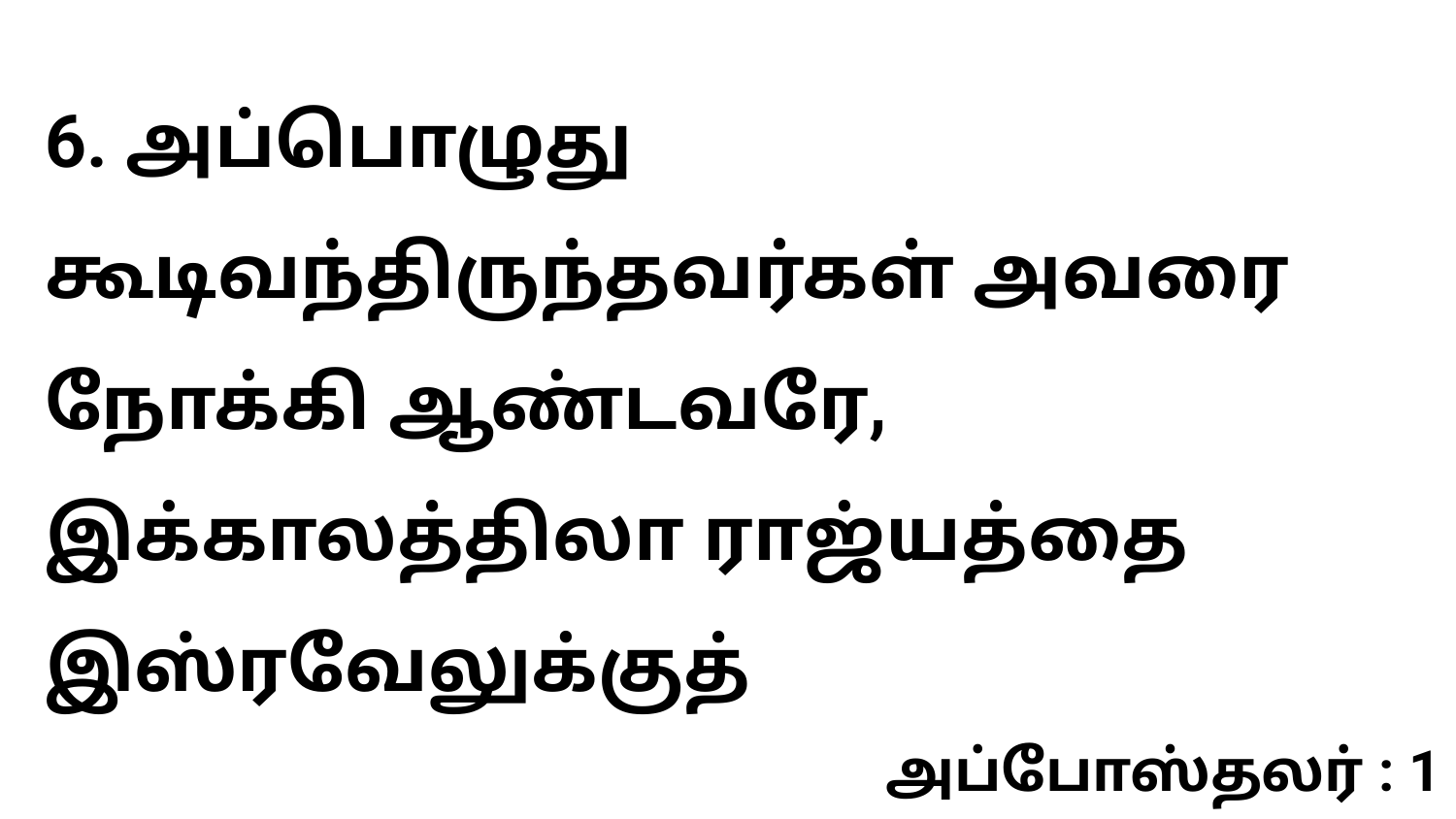

6. அப்பொழுது கூடிவந்திருந்தவர்கள் அவரை நோக்கி ஆண்டவரே, இக்காலத்திலா ராஜ்யத்தை இஸ்ரவேலுக்குத்
அப்போஸ்தலர் : 1